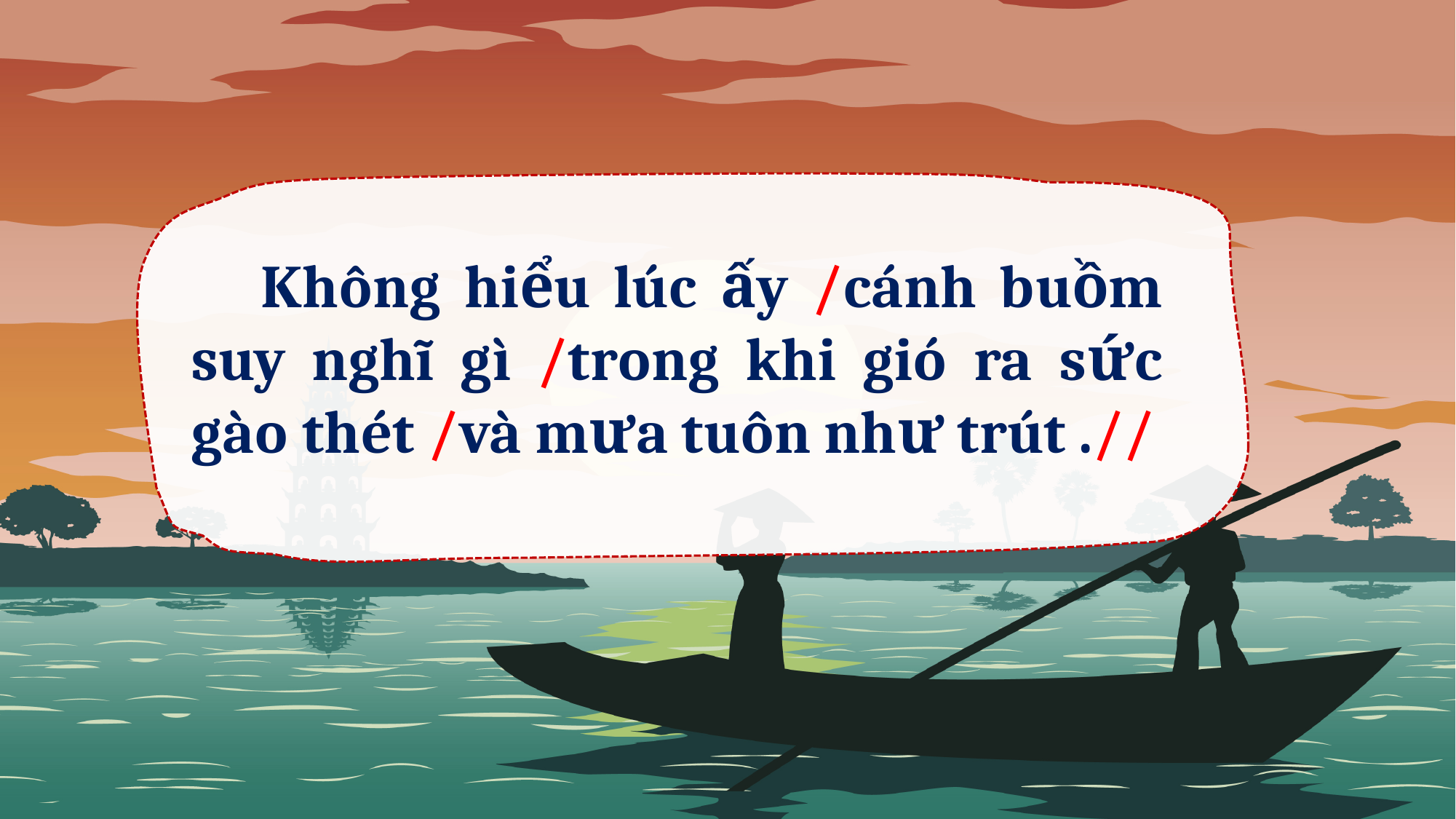

Không hiểu lúc ấy /cánh buồm suy nghĩ gì /trong khi gió ra sức gào thét /và mưa tuôn như trút .//